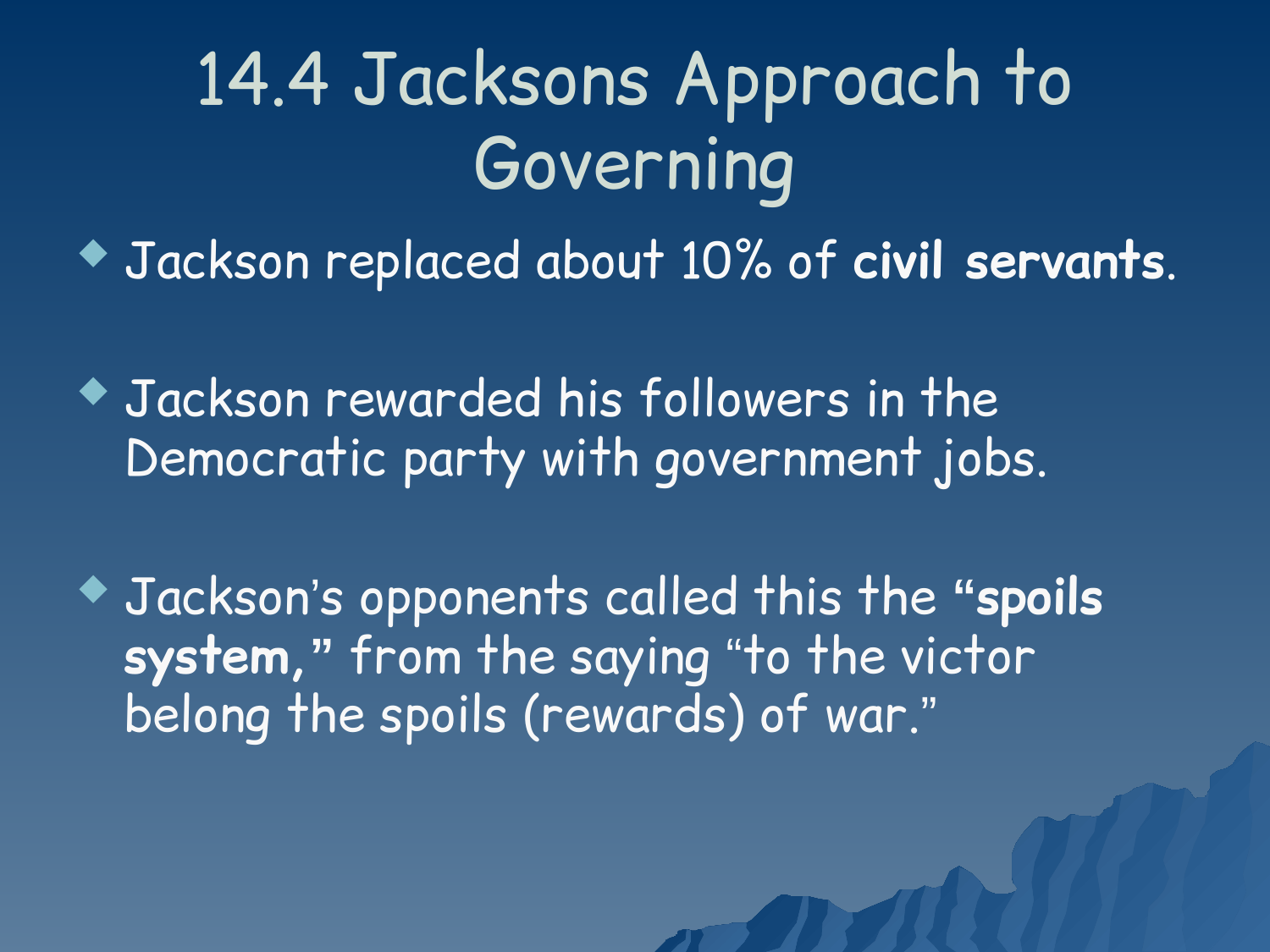

# 14.4 Jacksons Approach to Governing
Jackson replaced about 10% of civil servants.

Jackson rewarded his followers in the Democratic party with government jobs.

Jackson’s opponents called this the “spoils system,” from the saying “to the victor belong the spoils (rewards) of war.”